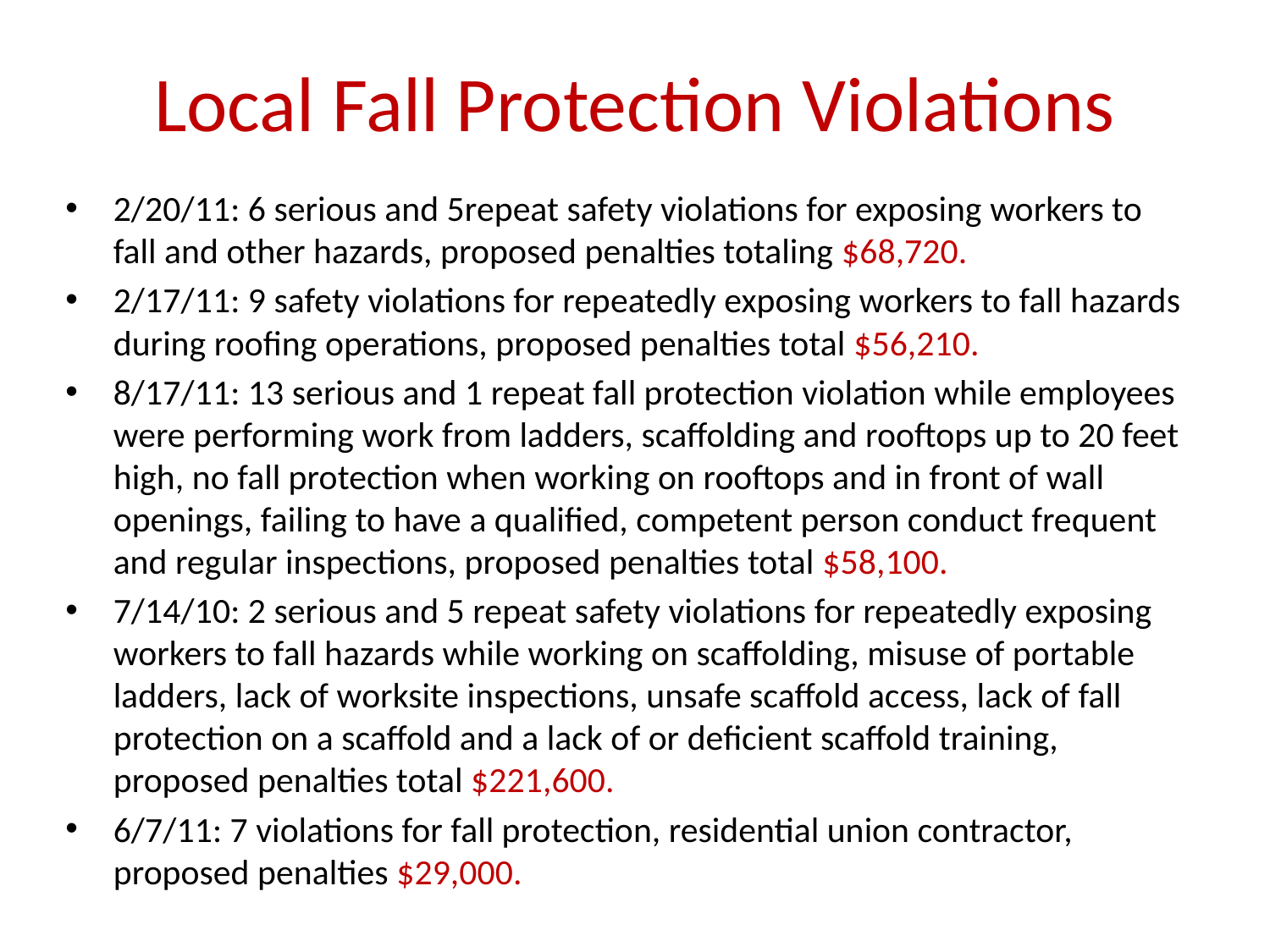

# Local Fall Protection Violations
2/20/11: 6 serious and 5repeat safety violations for exposing workers to fall and other hazards, proposed penalties totaling $68,720.
2/17/11: 9 safety violations for repeatedly exposing workers to fall hazards during roofing operations, proposed penalties total $56,210.
8/17/11: 13 serious and 1 repeat fall protection violation while employees were performing work from ladders, scaffolding and rooftops up to 20 feet high, no fall protection when working on rooftops and in front of wall openings, failing to have a qualified, competent person conduct frequent and regular inspections, proposed penalties total $58,100.
7/14/10: 2 serious and 5 repeat safety violations for repeatedly exposing workers to fall hazards while working on scaffolding, misuse of portable ladders, lack of worksite inspections, unsafe scaffold access, lack of fall protection on a scaffold and a lack of or deficient scaffold training, proposed penalties total $221,600.
6/7/11: 7 violations for fall protection, residential union contractor, proposed penalties $29,000.